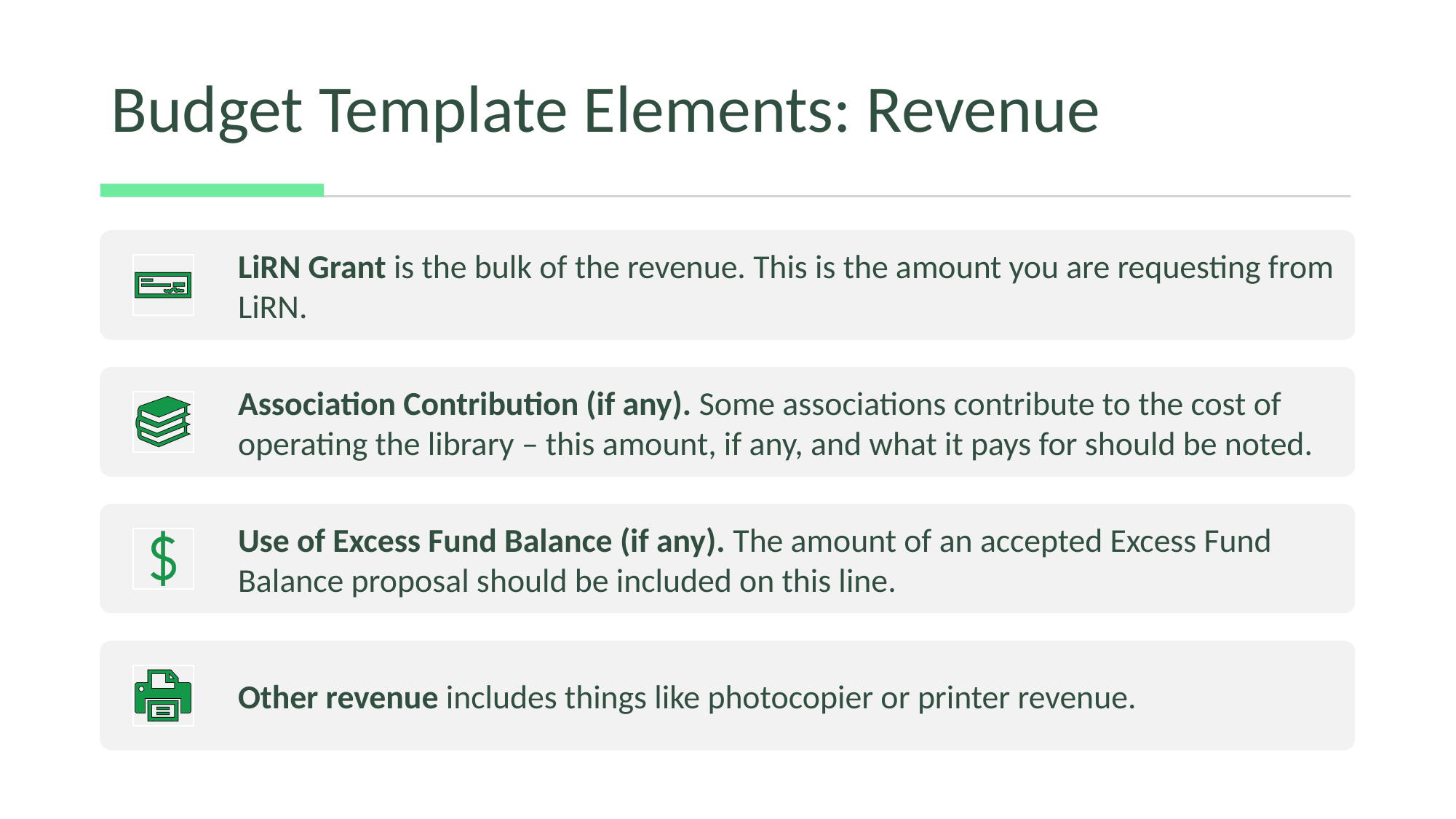

# Budget Template Elements: Revenue

LiRN Grant is the bulk of the revenue. This is the amount you are requesting from LiRN.
Association Contribution (if any). Some associations contribute to the cost of operating the library – this amount, if any, and what it pays for should be noted.
Use of Excess Fund Balance (if any). The amount of an accepted Excess Fund Balance proposal should be included on this line.
Other revenue includes things like photocopier or printer revenue.